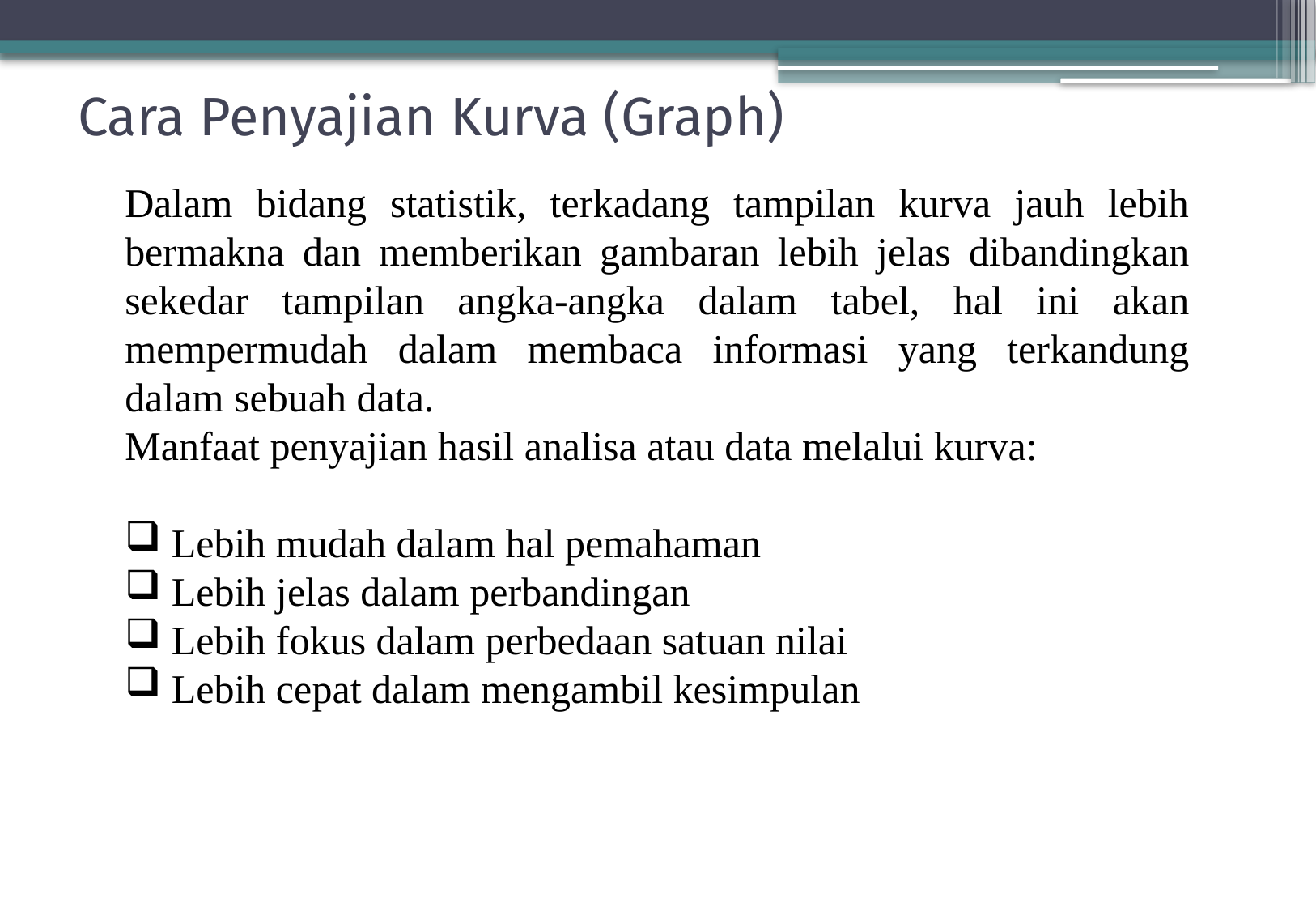

# Cara Penyajian Kurva (Graph)
Dalam bidang statistik, terkadang tampilan kurva jauh lebih bermakna dan memberikan gambaran lebih jelas dibandingkan sekedar tampilan angka-angka dalam tabel, hal ini akan mempermudah dalam membaca informasi yang terkandung dalam sebuah data.
Manfaat penyajian hasil analisa atau data melalui kurva:

 Lebih mudah dalam hal pemahaman
 Lebih jelas dalam perbandingan
 Lebih fokus dalam perbedaan satuan nilai
 Lebih cepat dalam mengambil kesimpulan